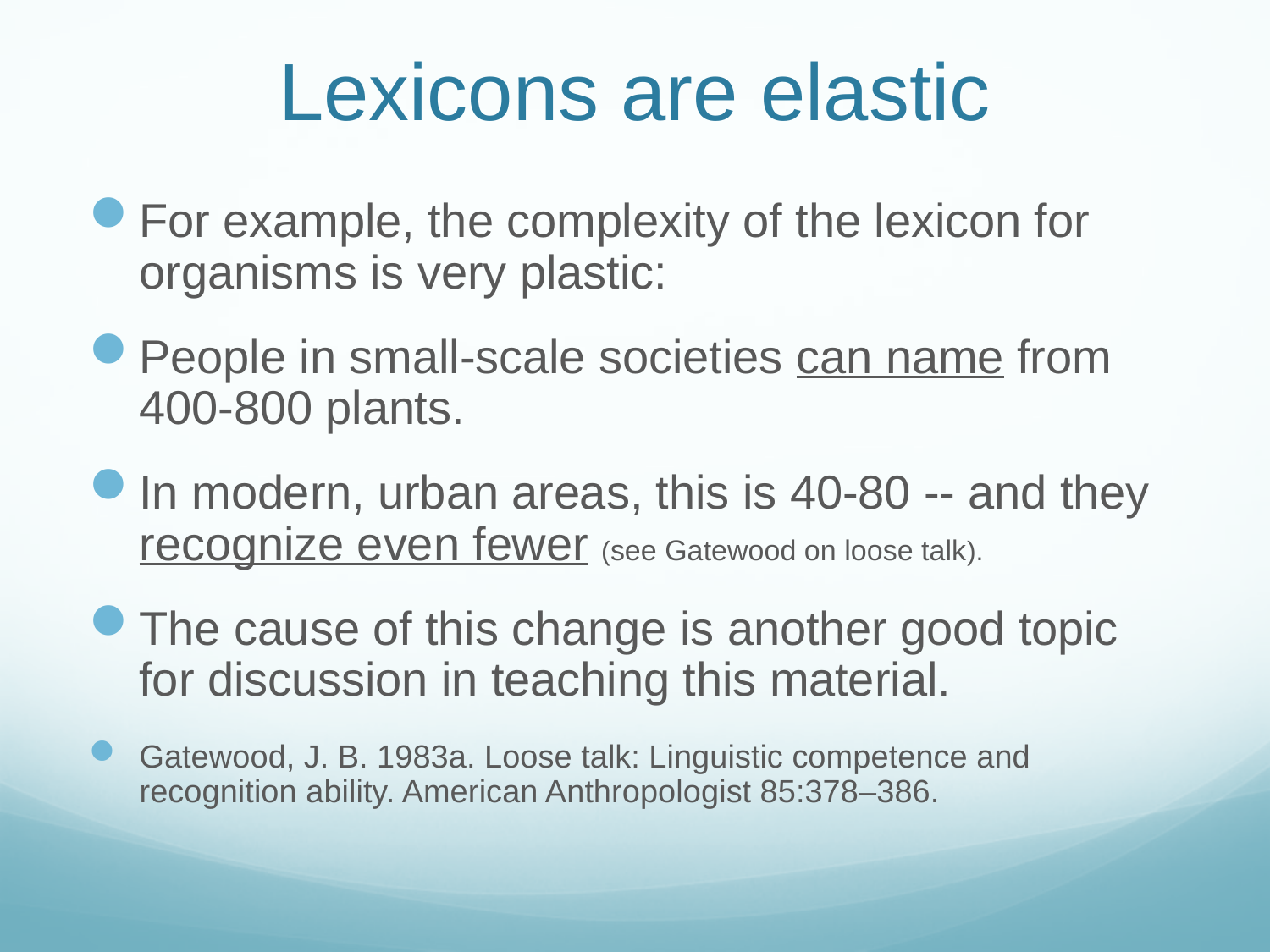

# Lexicons are elastic
For example, the complexity of the lexicon for organisms is very plastic:
People in small-scale societies can name from 400-800 plants.
In modern, urban areas, this is 40-80 -- and they recognize even fewer (see Gatewood on loose talk).
The cause of this change is another good topic for discussion in teaching this material.
Gatewood, J. B. 1983a. Loose talk: Linguistic competence and recognition ability. American Anthropologist 85:378–386.